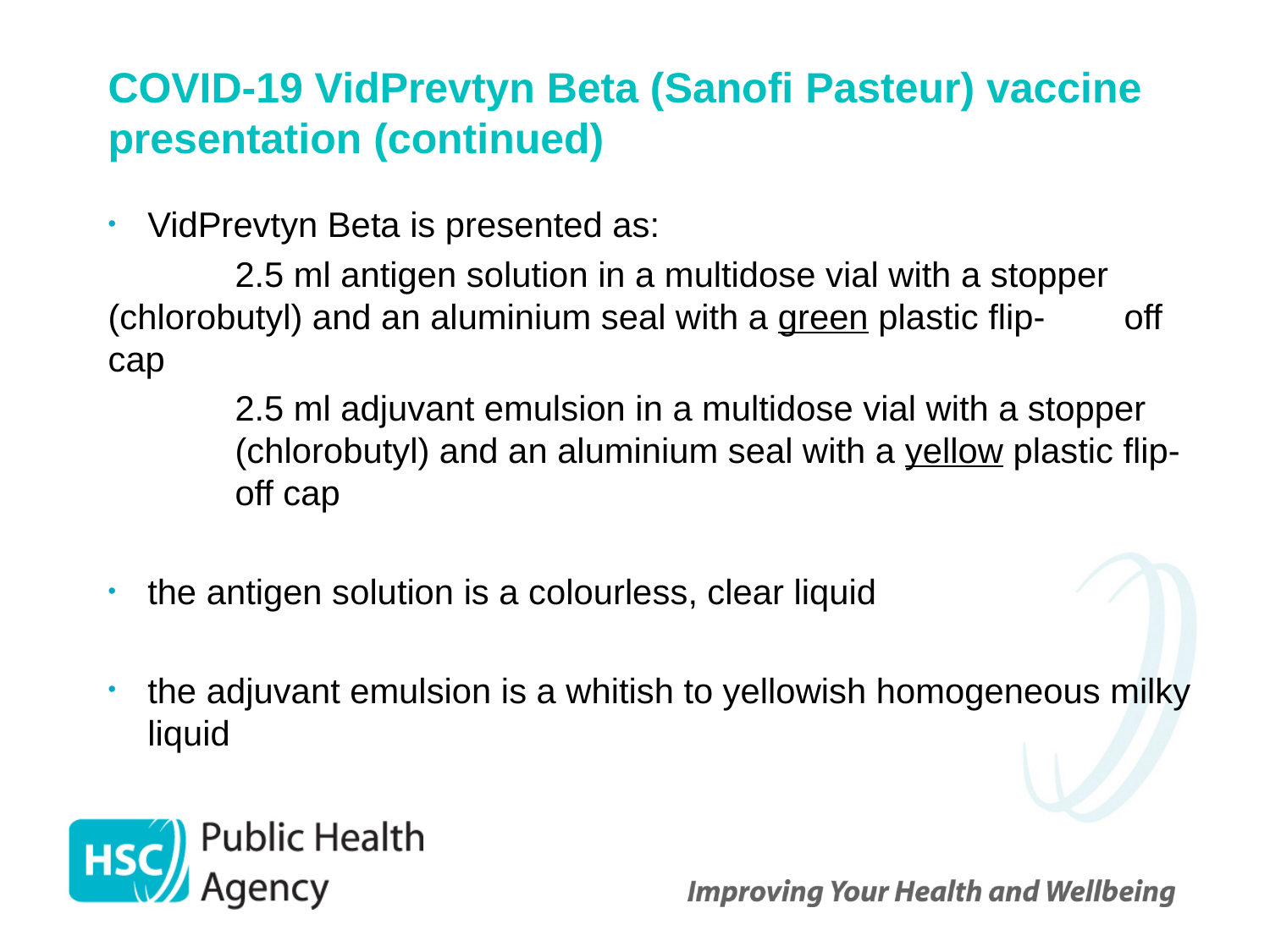

# COVID-19 VidPrevtyn Beta (Sanofi Pasteur) vaccine presentation (continued)
VidPrevtyn Beta is presented as:
	2.5 ml antigen solution in a multidose vial with a stopper 	(chlorobutyl) and an aluminium seal with a green plastic flip-	off cap
	2.5 ml adjuvant emulsion in a multidose vial with a stopper 	(chlorobutyl) and an aluminium seal with a yellow plastic flip-	off cap

the antigen solution is a colourless, clear liquid

the adjuvant emulsion is a whitish to yellowish homogeneous milky liquid